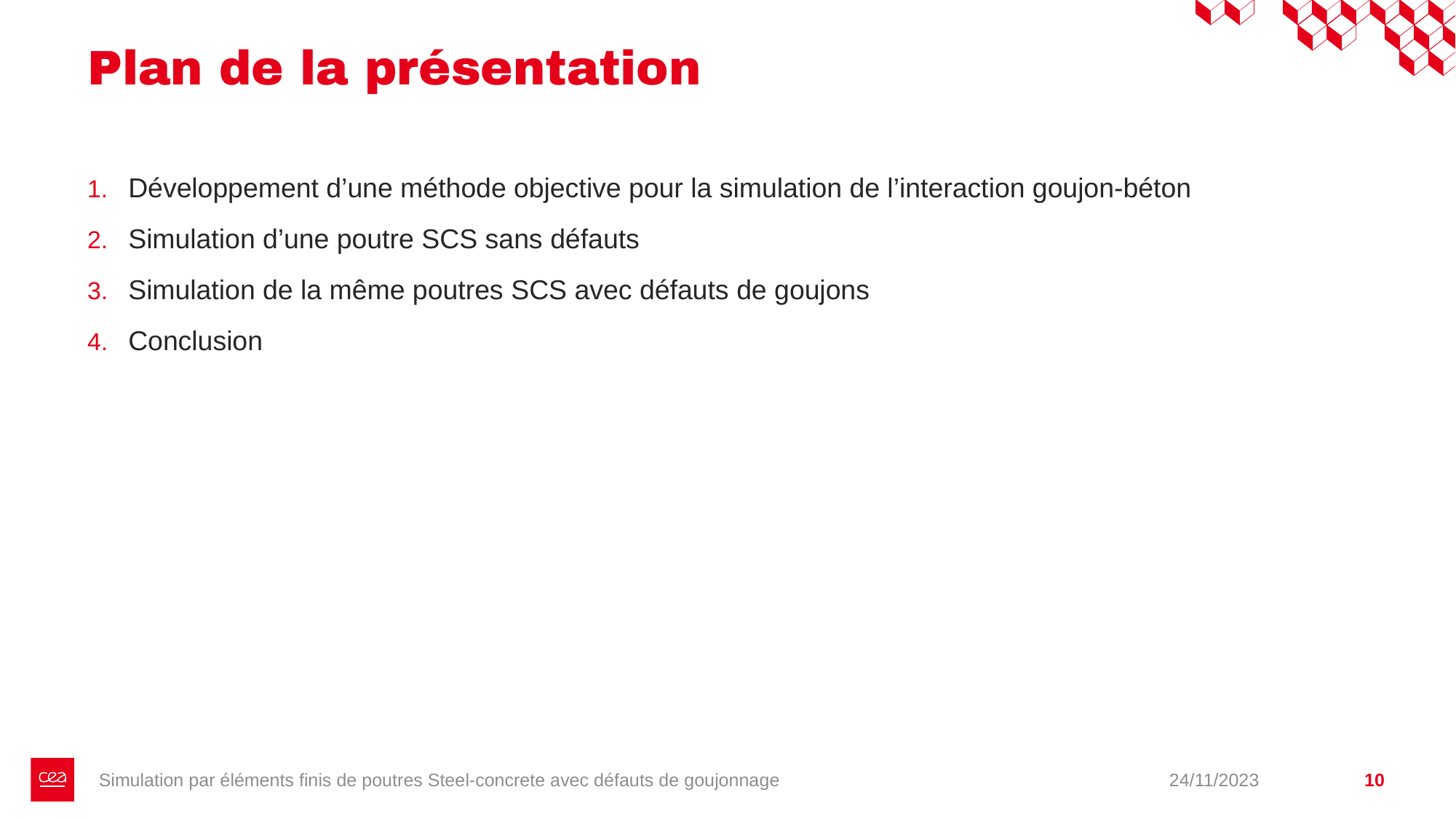

# Plan de la présentation
Développement d’une méthode objective pour la simulation de l’interaction goujon-béton
Simulation d’une poutre SCS sans défauts
Simulation de la même poutres SCS avec défauts de goujons
Conclusion

Simulation par éléments finis de poutres Steel-concrete avec défauts de goujonnage
24/11/2023
10